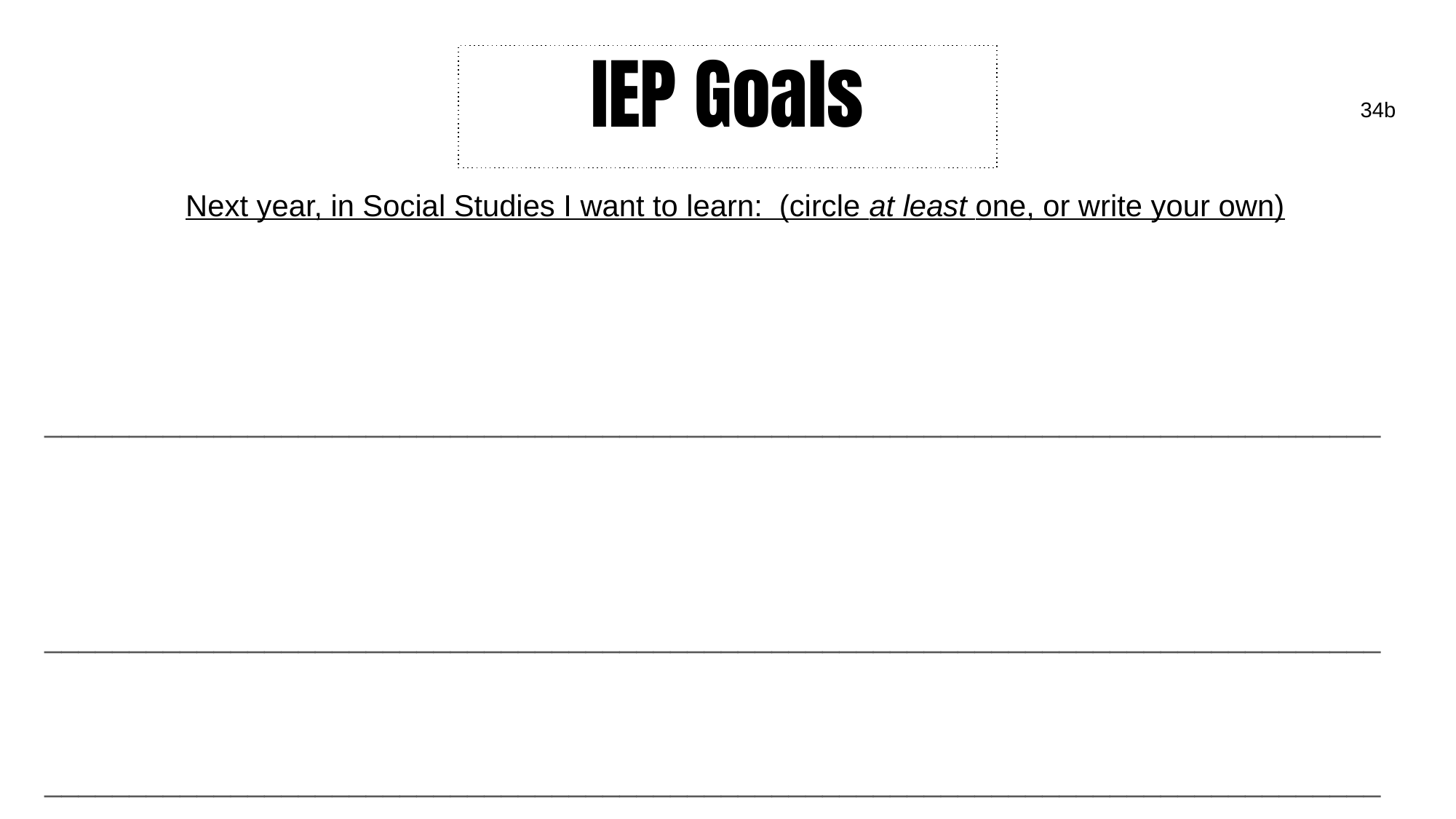

# IEP Goals
34b
Next year, in Social Studies I want to learn:  (circle at least one, or write your own)

_______________________________________________________________________________

_______________________________________________________________________________

_______________________________________________________________________________